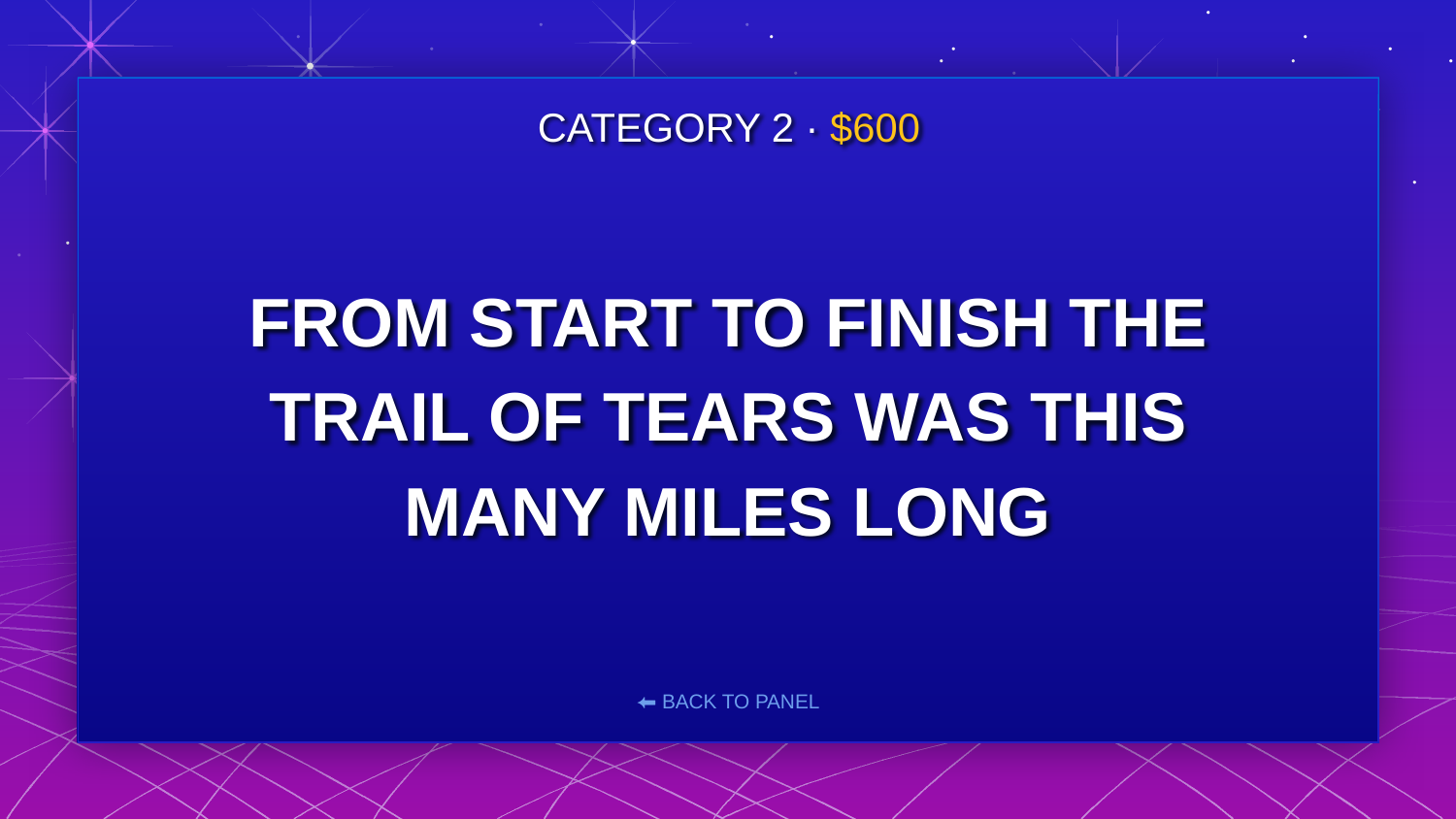

CATEGORY 2 · $600
# FROM START TO FINISH THE TRAIL OF TEARS WAS THIS MANY MILES LONG